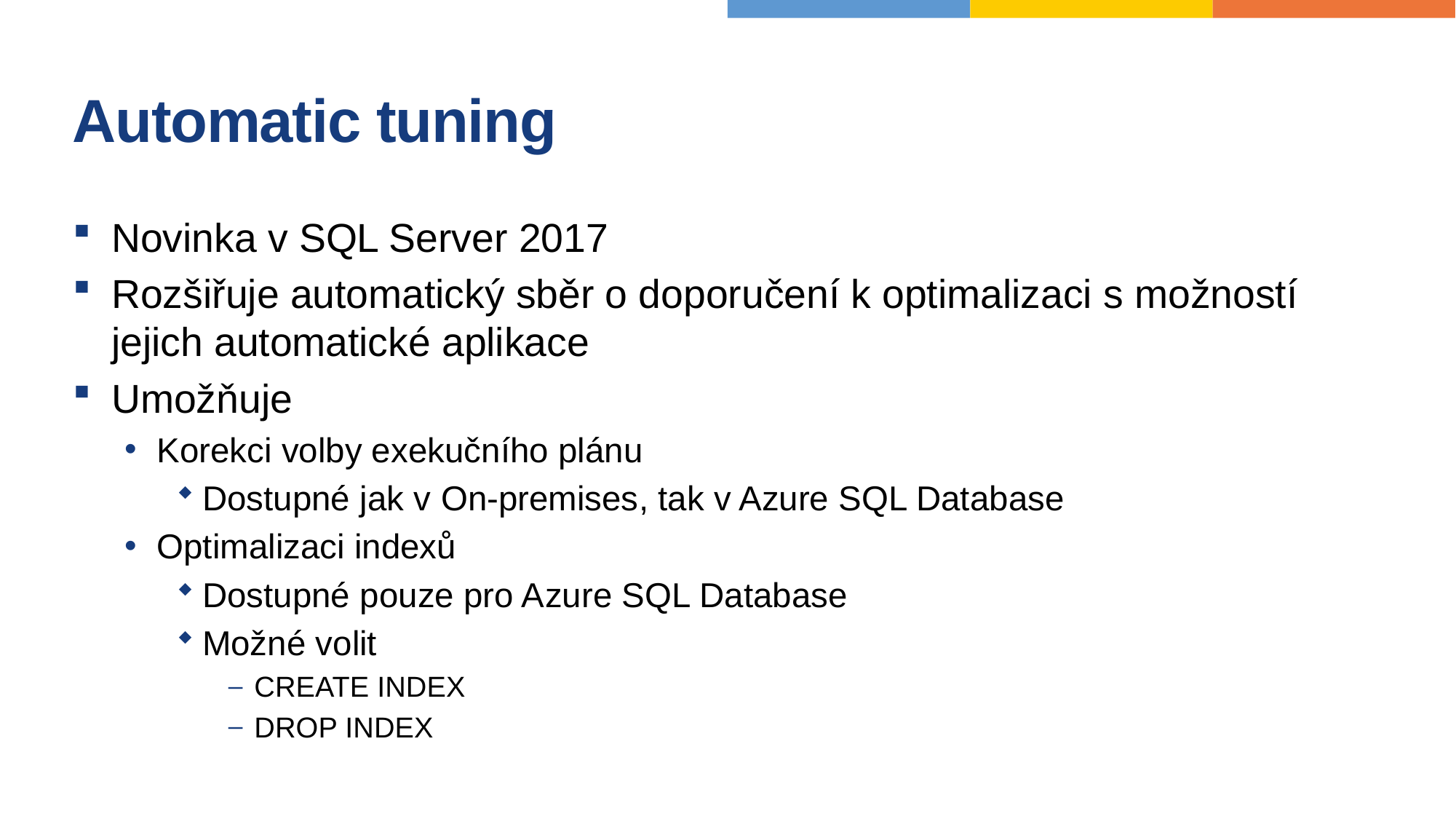

# Automatic tuning
Novinka v SQL Server 2017
Rozšiřuje automatický sběr o doporučení k optimalizaci s možností jejich automatické aplikace
Umožňuje
Korekci volby exekučního plánu
Dostupné jak v On-premises, tak v Azure SQL Database
Optimalizaci indexů
Dostupné pouze pro Azure SQL Database
Možné volit
CREATE INDEX
DROP INDEX